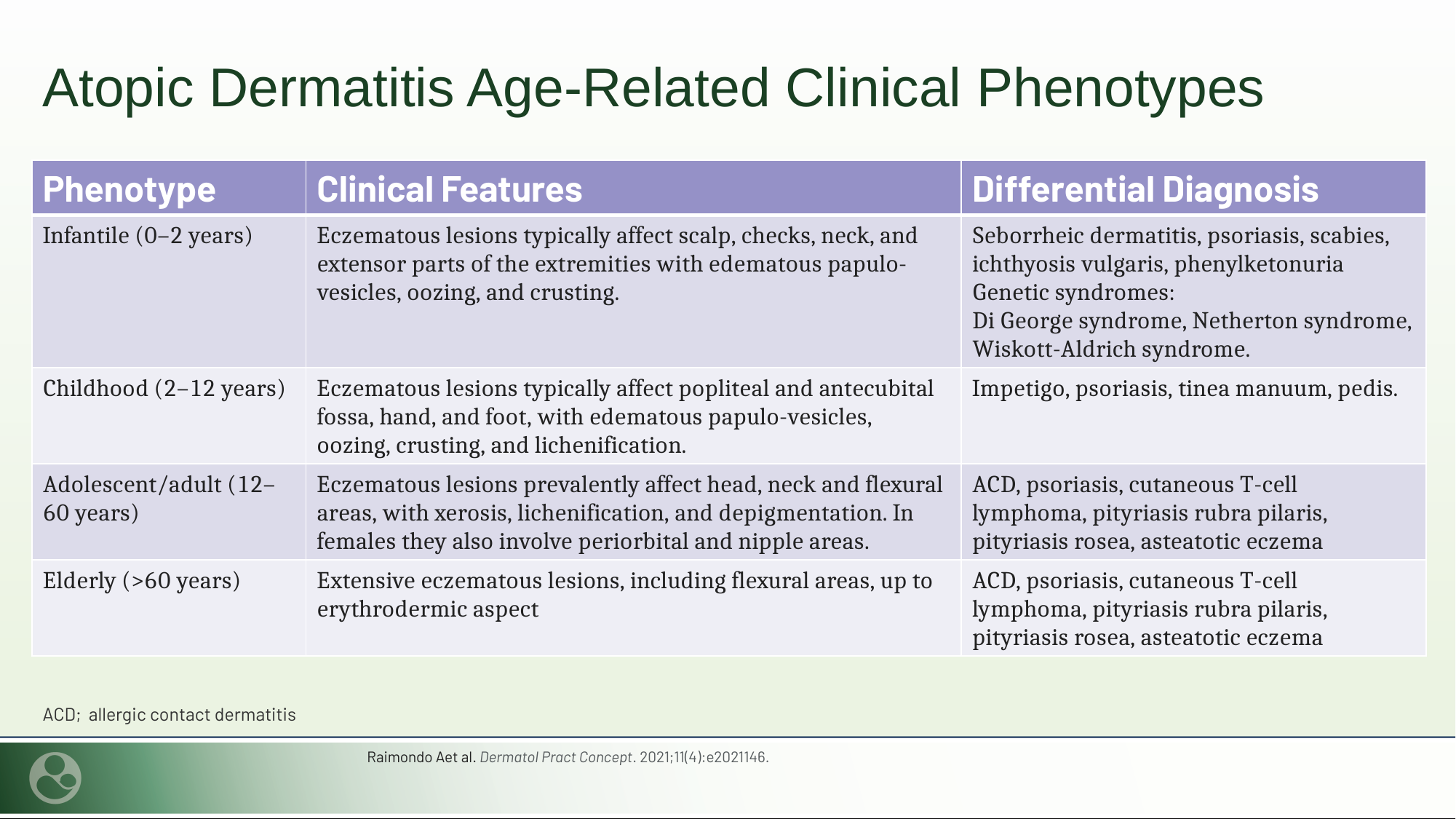

# Atopic Dermatitis Age-Related Clinical Phenotypes
| Phenotype | Clinical Features | Differential Diagnosis |
| --- | --- | --- |
| Infantile (0–2 years) | Eczematous lesions typically affect scalp, checks, neck, and extensor parts of the extremities with edematous papulo-vesicles, oozing, and crusting. | Seborrheic dermatitis, psoriasis, scabies, ichthyosis vulgaris, phenylketonuria Genetic syndromes: Di George syndrome, Netherton syndrome, Wiskott-Aldrich syndrome. |
| Childhood (2–12 years) | Eczematous lesions typically affect popliteal and antecubital fossa, hand, and foot, with edematous papulo-vesicles, oozing, crusting, and lichenification. | Impetigo, psoriasis, tinea manuum, pedis. |
| Adolescent/adult (12–60 years) | Eczematous lesions prevalently affect head, neck and flexural areas, with xerosis, lichenification, and depigmentation. In females they also involve periorbital and nipple areas. | ACD, psoriasis, cutaneous T-cell lymphoma, pityriasis rubra pilaris, pityriasis rosea, asteatotic eczema |
| Elderly (>60 years) | Extensive eczematous lesions, including flexural areas, up to erythrodermic aspect | ACD, psoriasis, cutaneous T-cell lymphoma, pityriasis rubra pilaris, pityriasis rosea, asteatotic eczema |
ACD;  allergic contact dermatitis
Raimondo Aet al. Dermatol Pract Concept. 2021;11(4):e2021146.